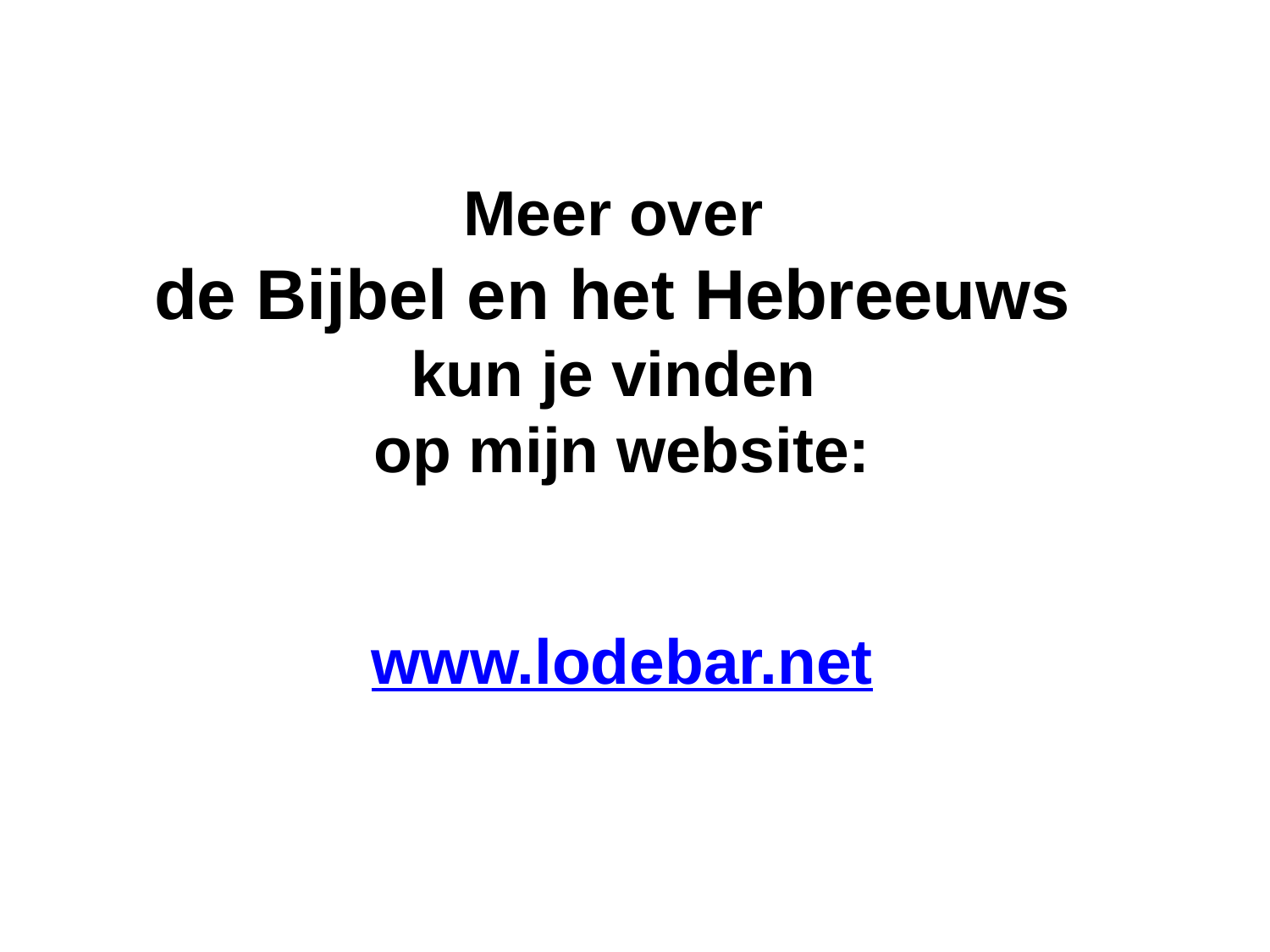

Meer over
de Bijbel en het Hebreeuws
kun je vinden
op mijn website:

www.lodebar.net